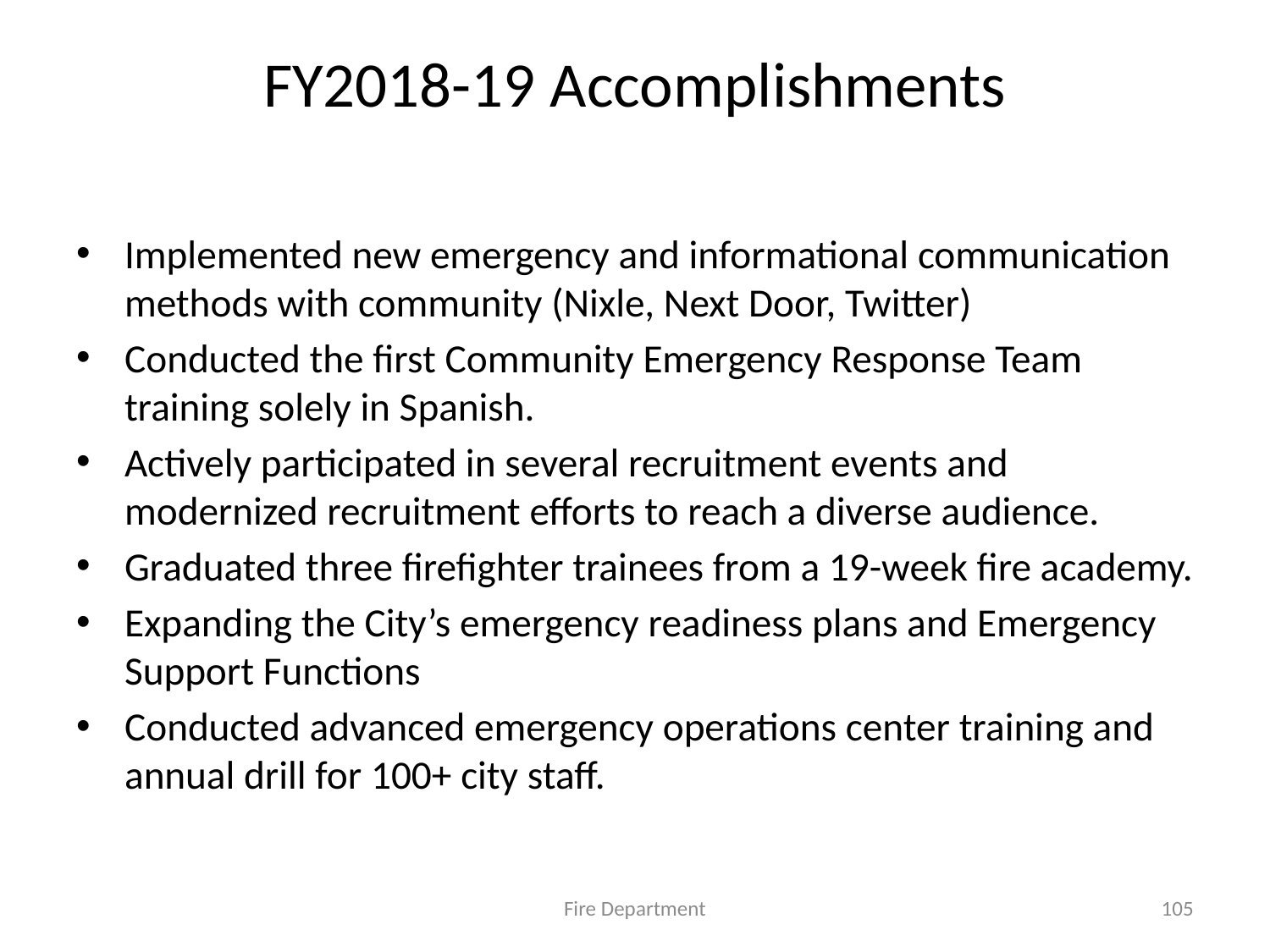

# FY2018-19 Accomplishments
Implemented new emergency and informational communication methods with community (Nixle, Next Door, Twitter)
Conducted the first Community Emergency Response Team training solely in Spanish.
Actively participated in several recruitment events and modernized recruitment efforts to reach a diverse audience.
Graduated three firefighter trainees from a 19-week fire academy.
Expanding the City’s emergency readiness plans and Emergency Support Functions
Conducted advanced emergency operations center training and annual drill for 100+ city staff.
Fire Department
105